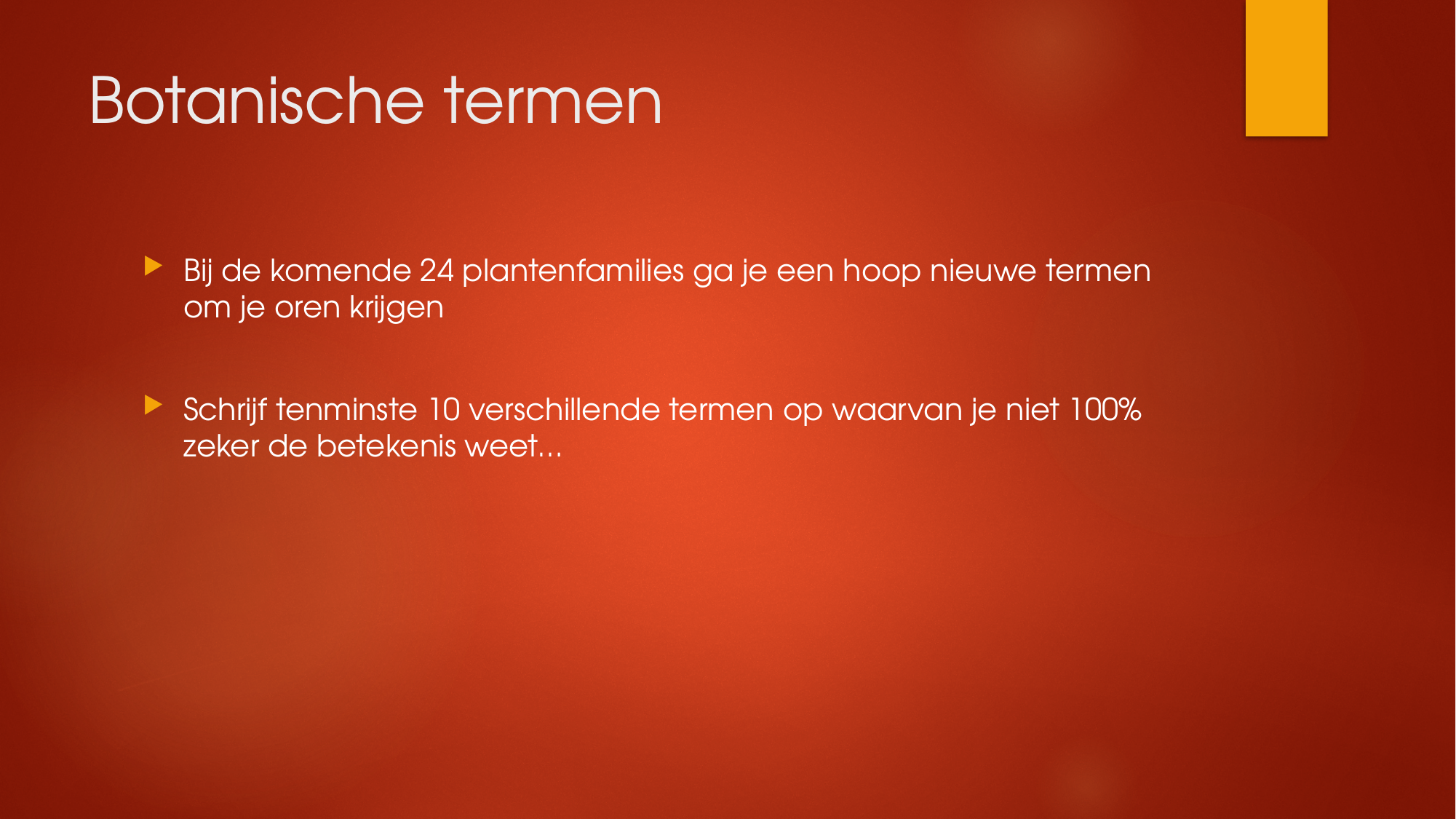

# Botanische termen
Bij de komende 24 plantenfamilies ga je een hoop nieuwe termen om je oren krijgen

Schrijf tenminste 10 verschillende termen op waarvan je niet 100% zeker de betekenis weet…